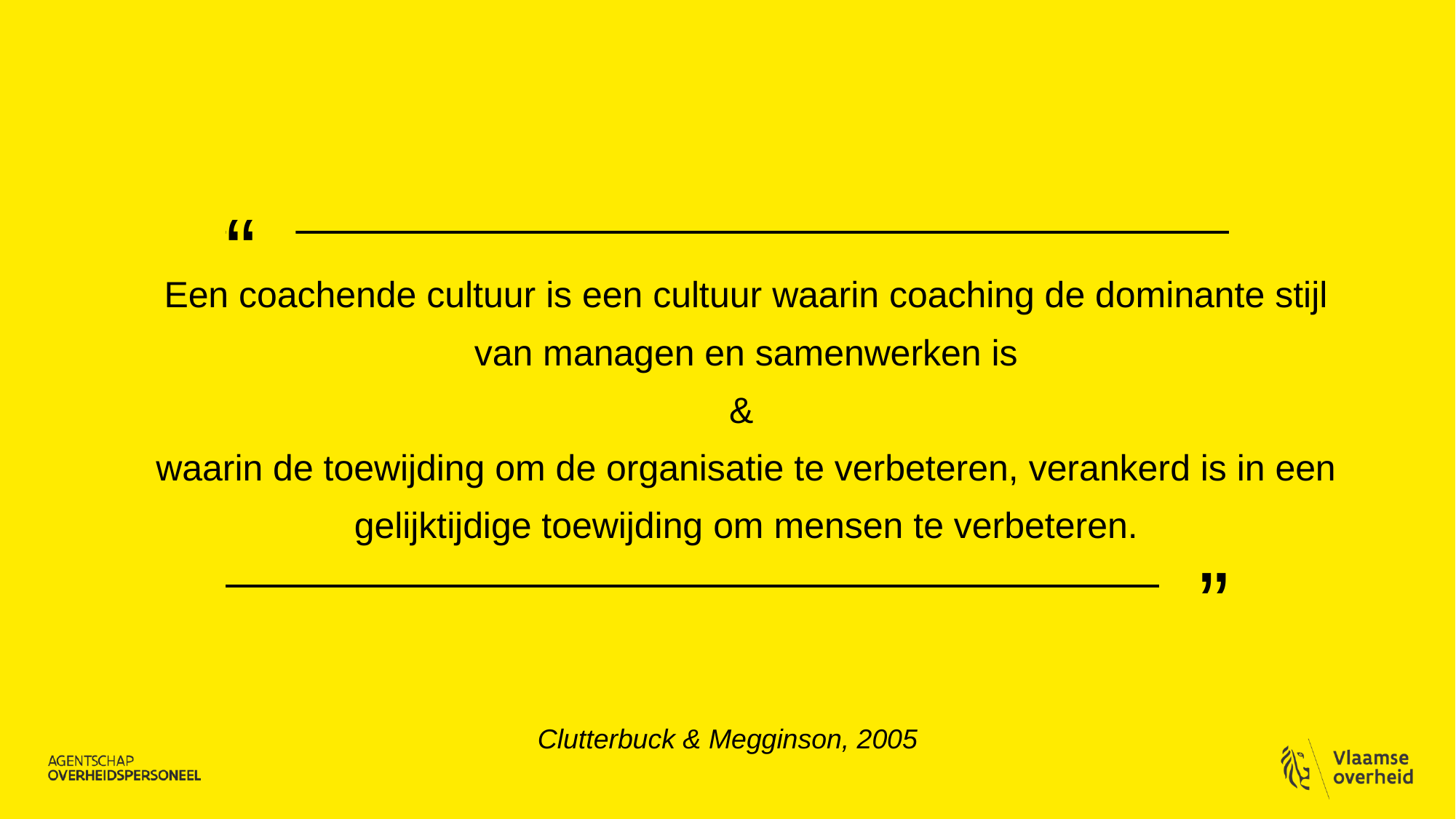

# Een coachende cultuur is een cultuur waarin coaching de dominante stijl van managen en samenwerken is & waarin de toewijding om de organisatie te verbeteren, verankerd is in een gelijktijdige toewijding om mensen te verbeteren.
Clutterbuck & Megginson, 2005